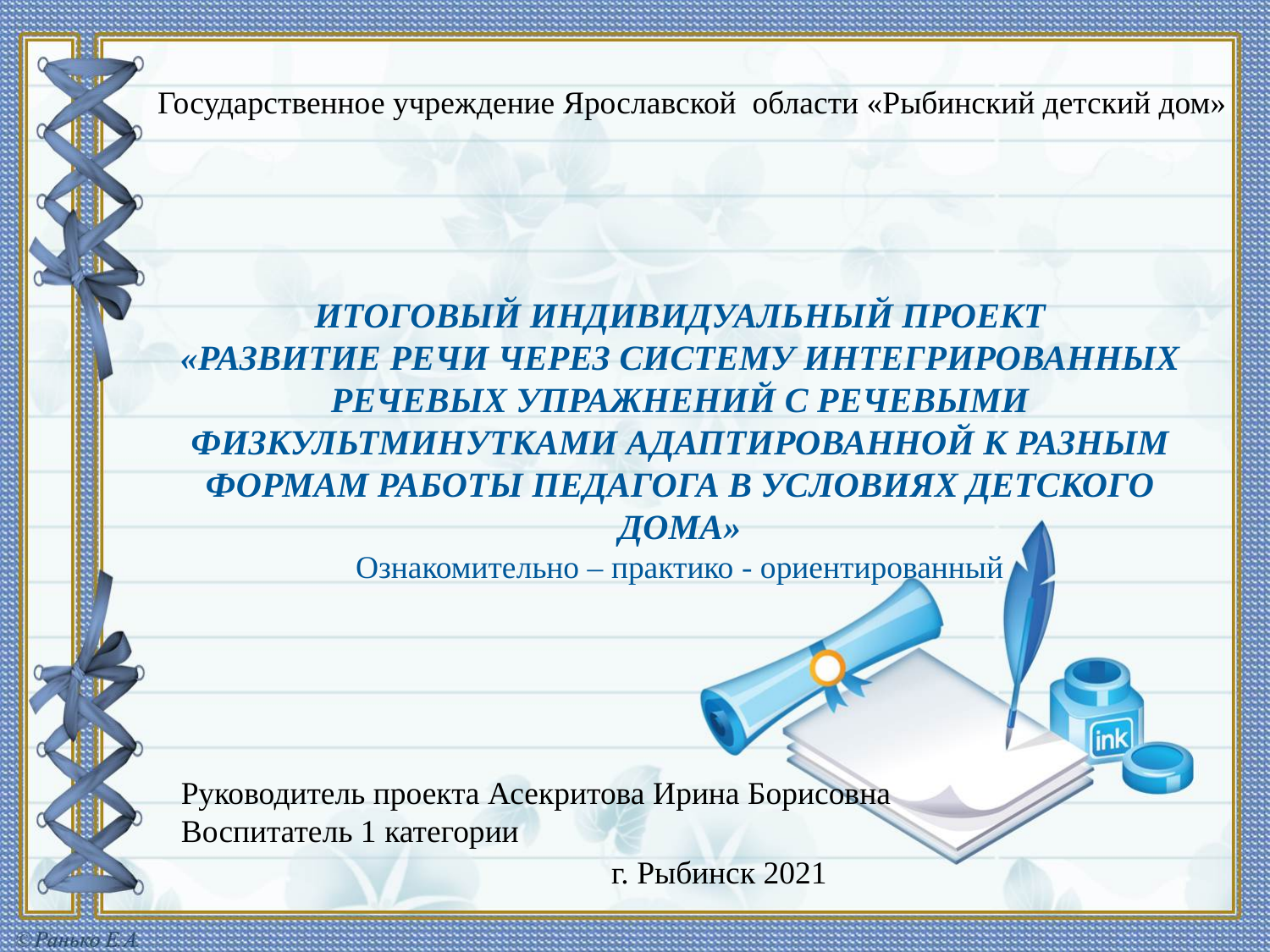

Государственное учреждение Ярославской  области «Рыбинский детский дом»

ИТОГОВЫЙ ИНДИВИДУАЛЬНЫЙ ПРОЕКТ
«РАЗВИТИЕ РЕЧИ ЧЕРЕЗ СИСТЕМУ ИНТЕГРИРОВАННЫХ РЕЧЕВЫХ УПРАЖНЕНИЙ С РЕЧЕВЫМИ ФИЗКУЛЬТМИНУТКАМИ АДАПТИРОВАННОЙ К РАЗНЫМ ФОРМАМ РАБОТЫ ПЕДАГОГА В УСЛОВИЯХ ДЕТСКОГО ДОМА»
Ознакомительно – практико - ориентированный

Руководитель проекта Асекритова Ирина Борисовна
Воспитатель 1 категории
г. Рыбинск 2021